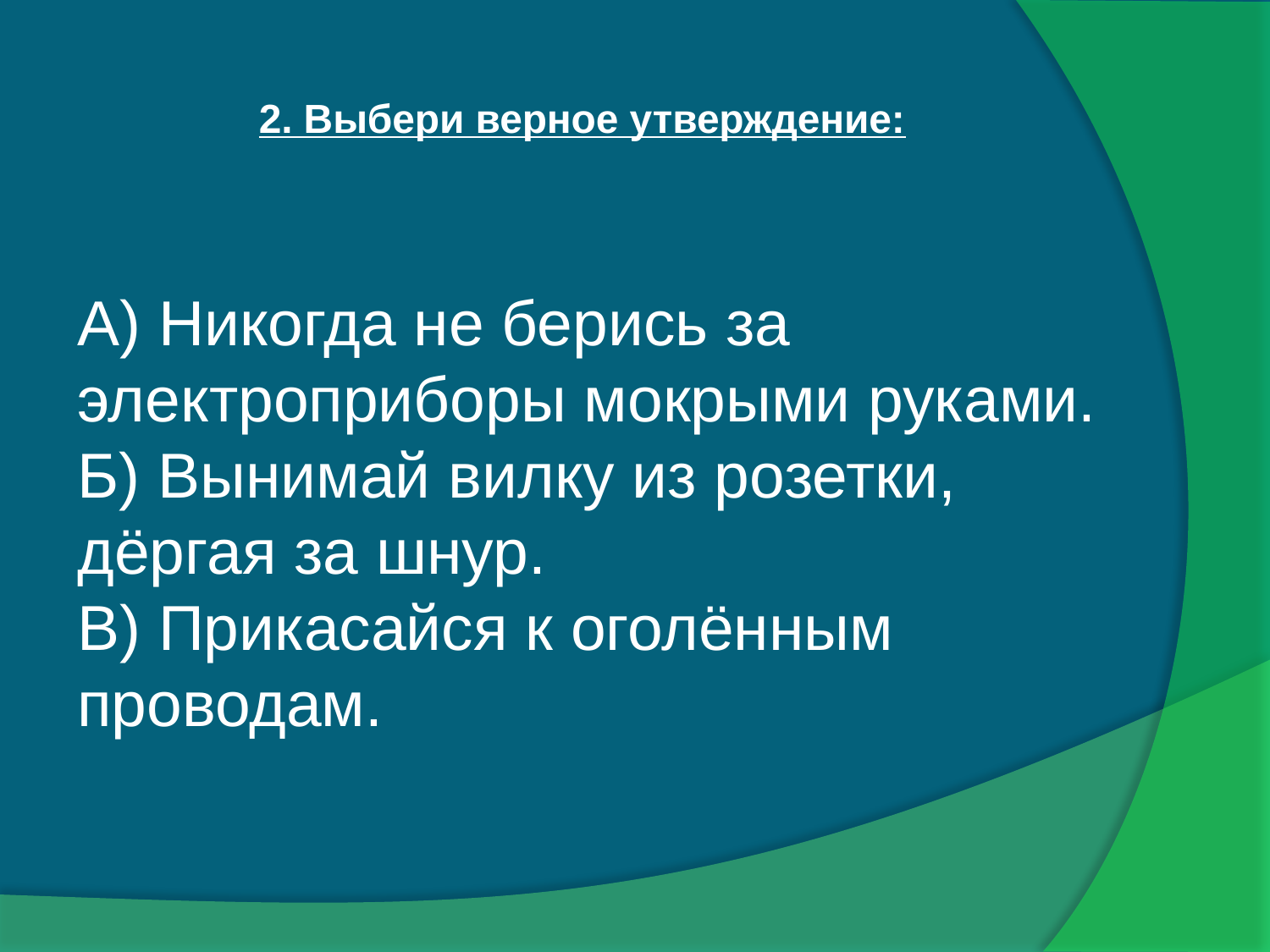

# 2. Выбери верное утверждение:
А) Никогда не берись за электроприборы мокрыми руками.
Б) Вынимай вилку из розетки, дёргая за шнур.
В) Прикасайся к оголённым проводам.